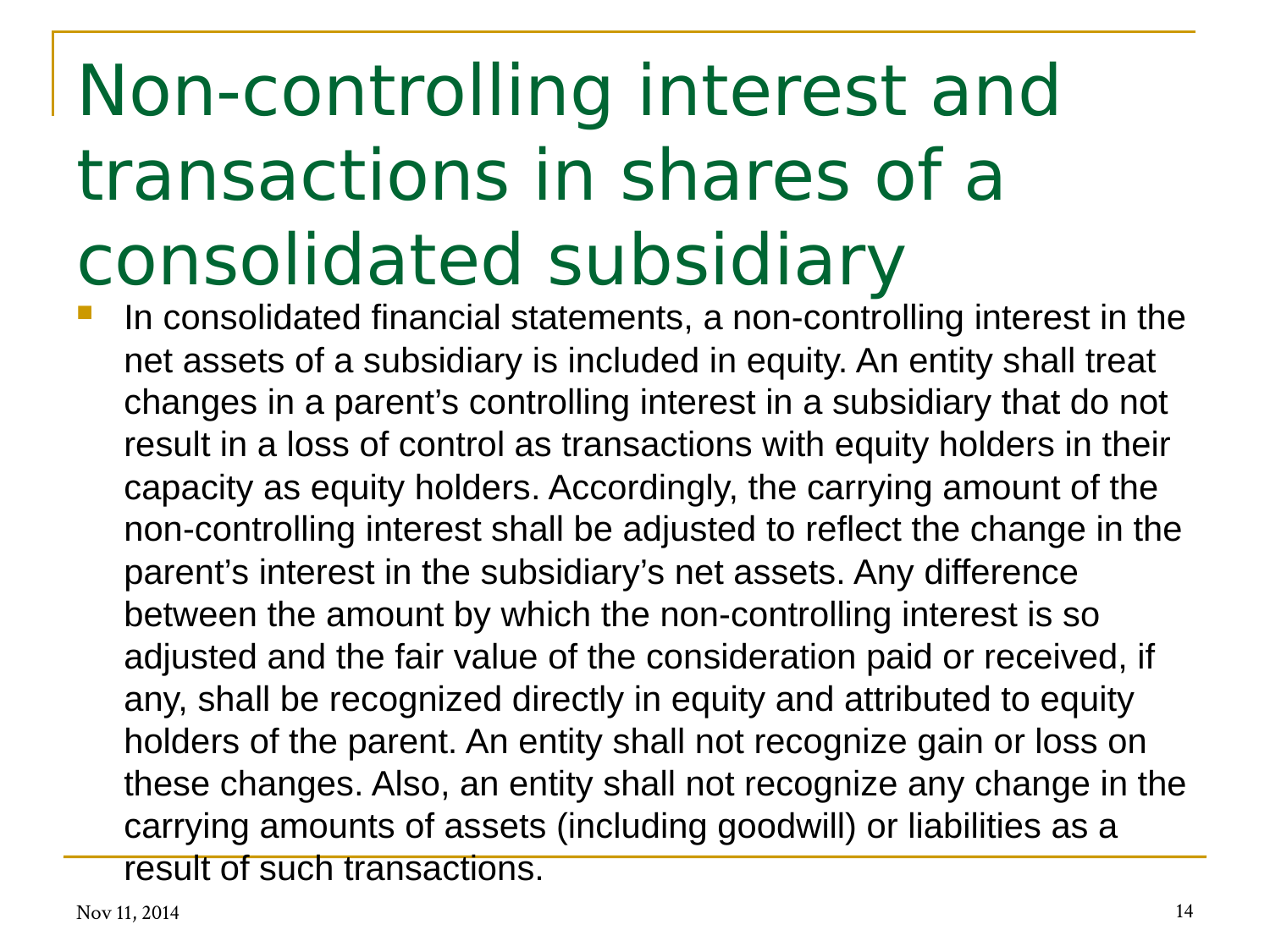

# Non-controlling interest and transactions in shares of a consolidated subsidiary

In consolidated financial statements, a non-controlling interest in the net assets of a subsidiary is included in equity. An entity shall treat changes in a parent’s controlling interest in a subsidiary that do not result in a loss of control as transactions with equity holders in their capacity as equity holders. Accordingly, the carrying amount of the non-controlling interest shall be adjusted to reflect the change in the parent’s interest in the subsidiary’s net assets. Any difference between the amount by which the non-controlling interest is so adjusted and the fair value of the consideration paid or received, if any, shall be recognized directly in equity and attributed to equity holders of the parent. An entity shall not recognize gain or loss on these changes. Also, an entity shall not recognize any change in the carrying amounts of assets (including goodwill) or liabilities as a result of such transactions.

Nov 11, 2014
14